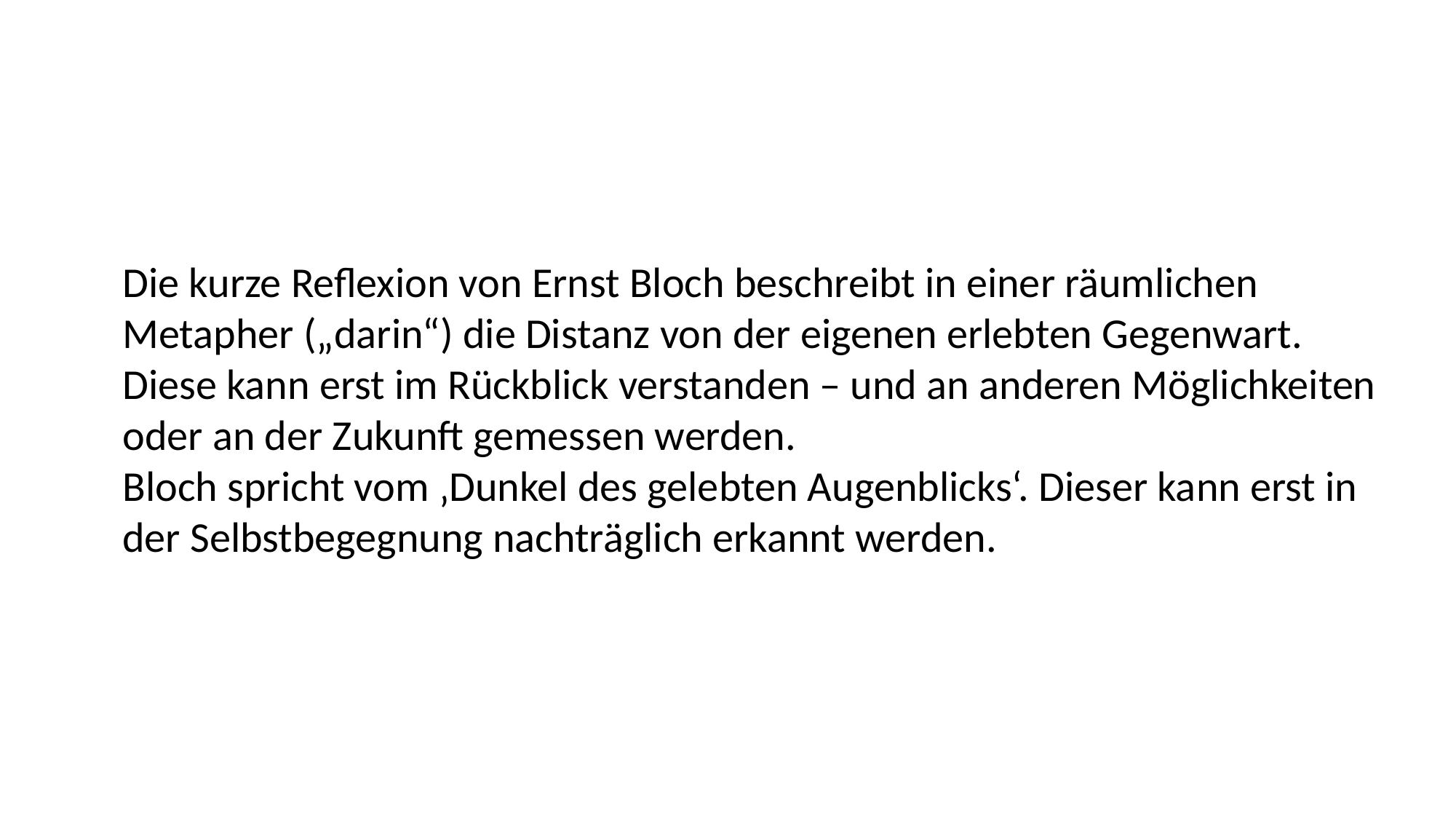

Die kurze Reflexion von Ernst Bloch beschreibt in einer räumlichen Metapher („darin“) die Distanz von der eigenen erlebten Gegenwart. Diese kann erst im Rückblick verstanden – und an anderen Möglichkeiten oder an der Zukunft gemessen werden.
Bloch spricht vom ‚Dunkel des gelebten Augenblicks‘. Dieser kann erst in der Selbstbegegnung nachträglich erkannt werden.